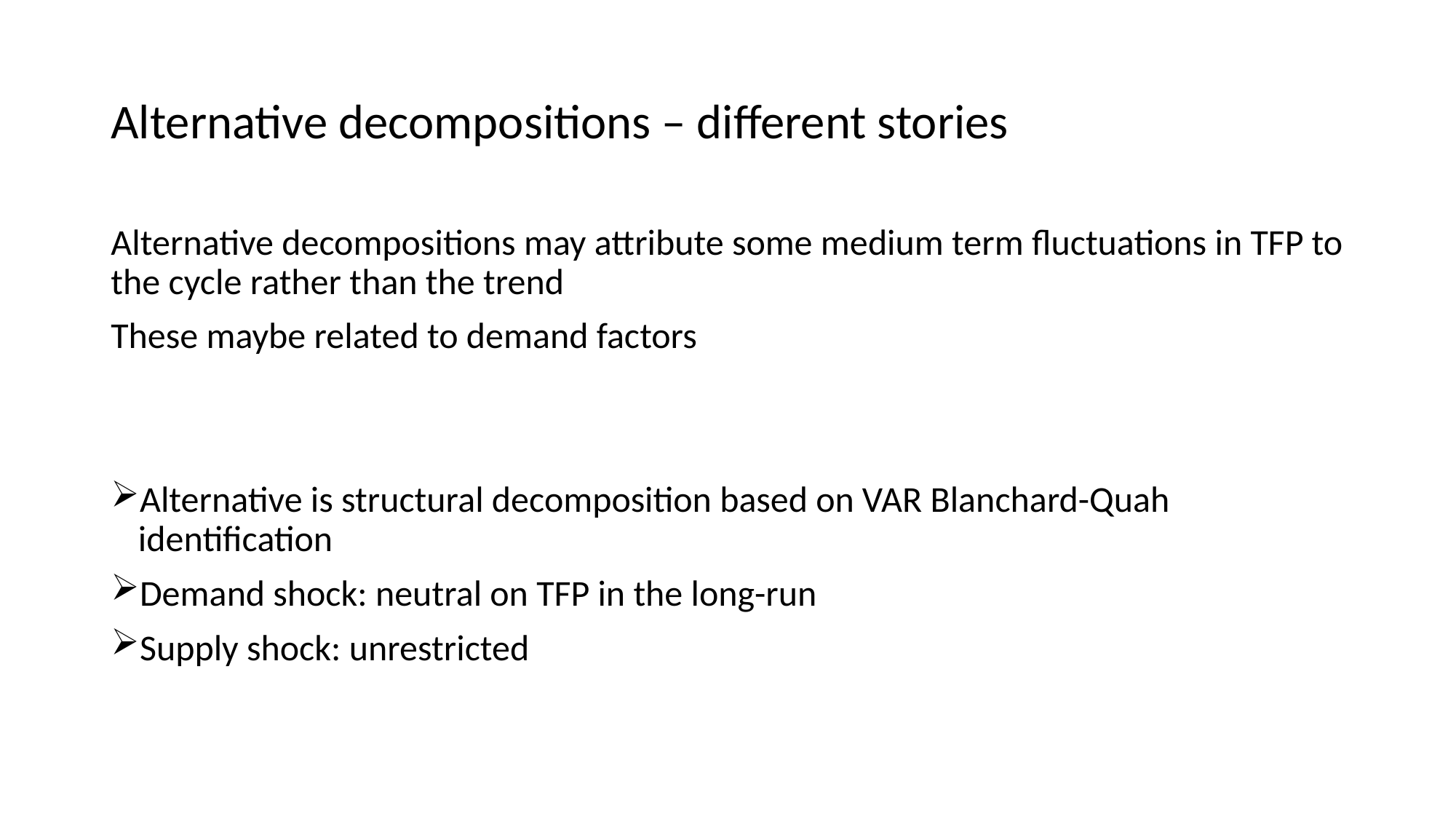

# Alternative decompositions – different stories
Alternative decompositions may attribute some medium term fluctuations in TFP to the cycle rather than the trend
These maybe related to demand factors

Alternative is structural decomposition based on VAR Blanchard-Quah identification
Demand shock: neutral on TFP in the long-run
Supply shock: unrestricted